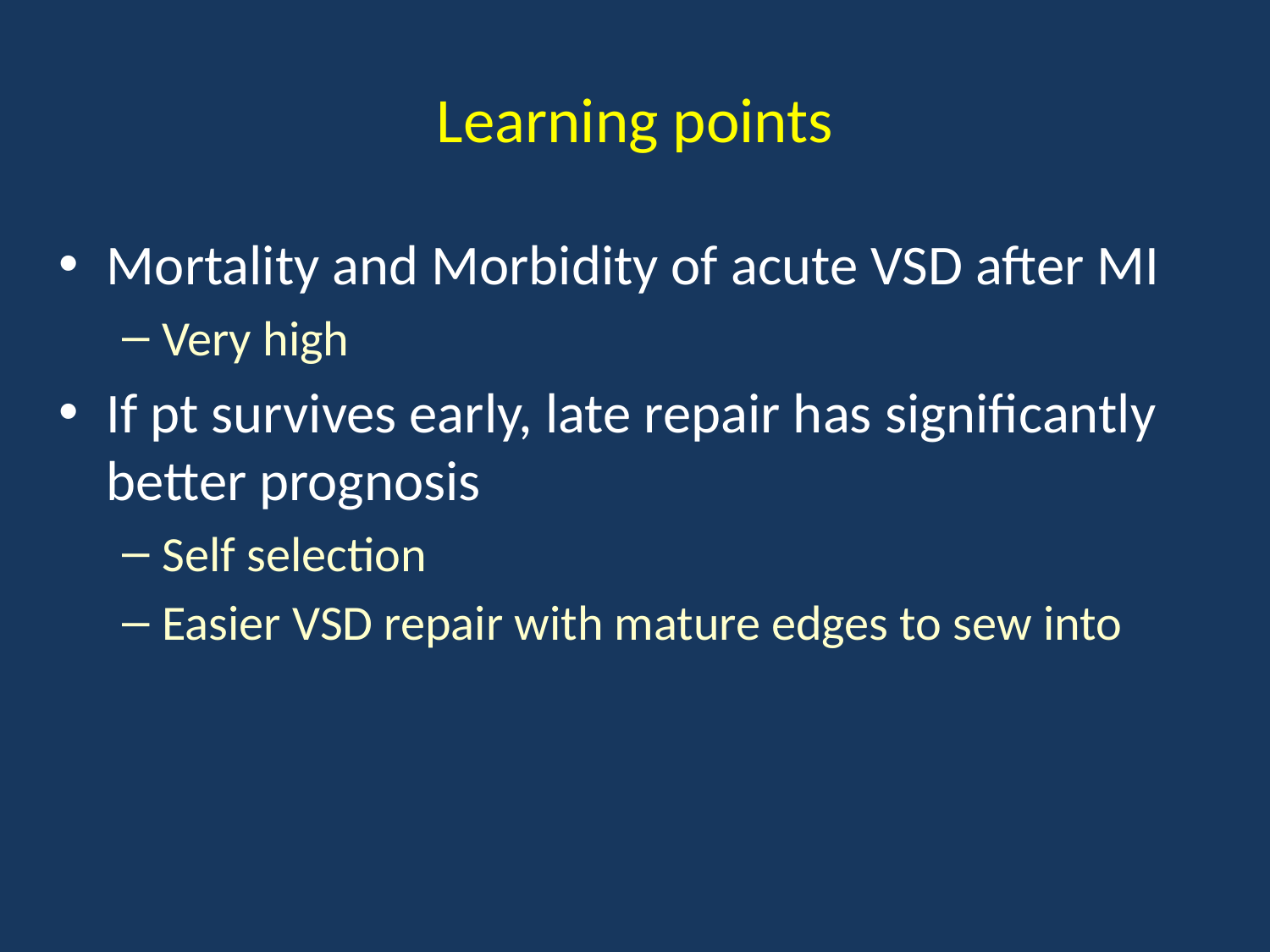

# Learning points
Mortality and Morbidity of acute VSD after MI
Very high
If pt survives early, late repair has significantly better prognosis
Self selection
Easier VSD repair with mature edges to sew into